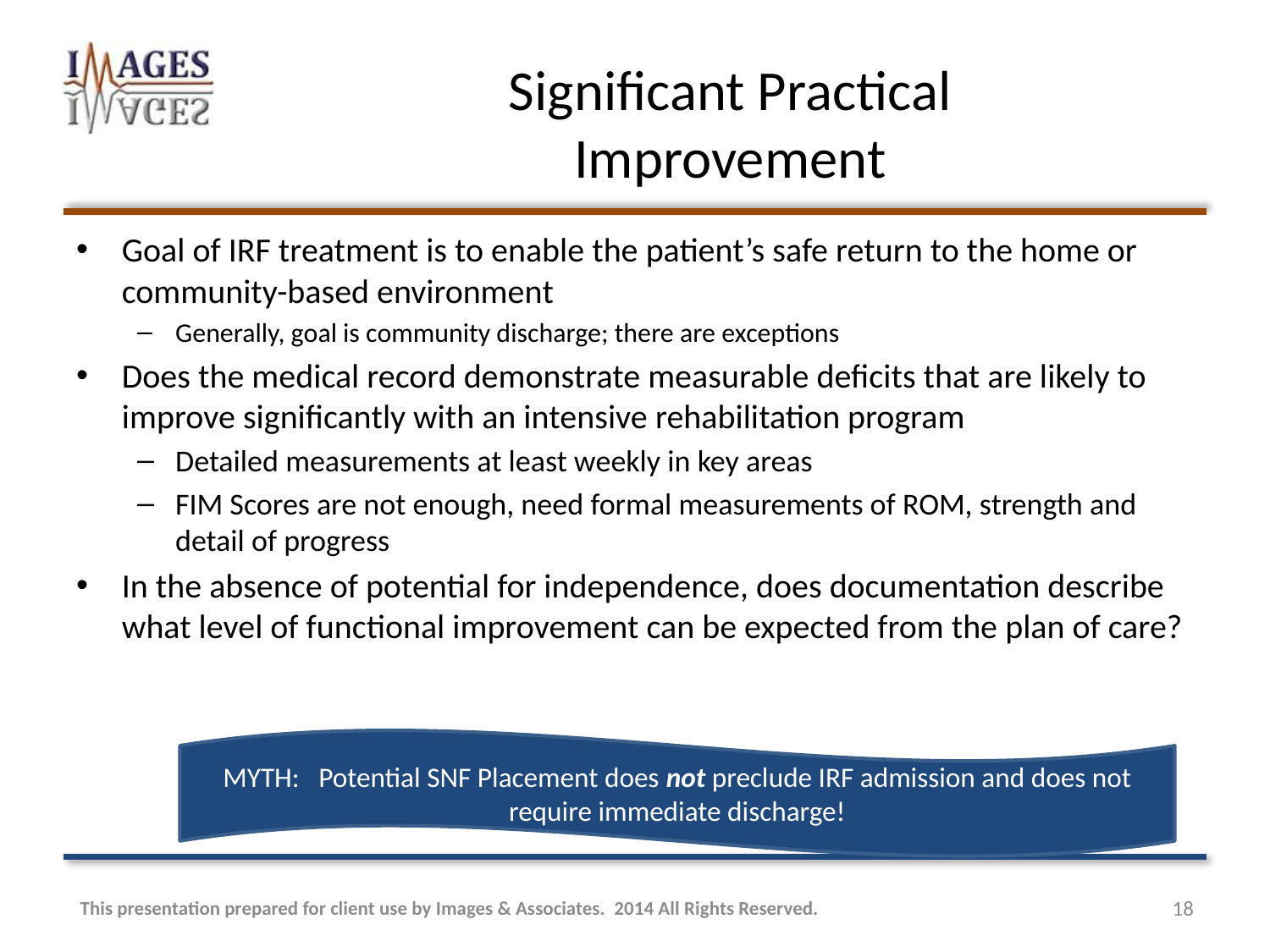

# Significant Practical Improvement
Goal of IRF treatment is to enable the patient’s safe return to the home or community-based environment
Generally, goal is community discharge; there are exceptions
Does the medical record demonstrate measurable deficits that are likely to improve significantly with an intensive rehabilitation program
Detailed measurements at least weekly in key areas
FIM Scores are not enough, need formal measurements of ROM, strength and detail of progress
In the absence of potential for independence, does documentation describe what level of functional improvement can be expected from the plan of care?
MYTH:   Potential SNF Placement does not preclude IRF admission and does not require immediate discharge!
This presentation prepared for client use by Images & Associates.  2014 All Rights Reserved.
18